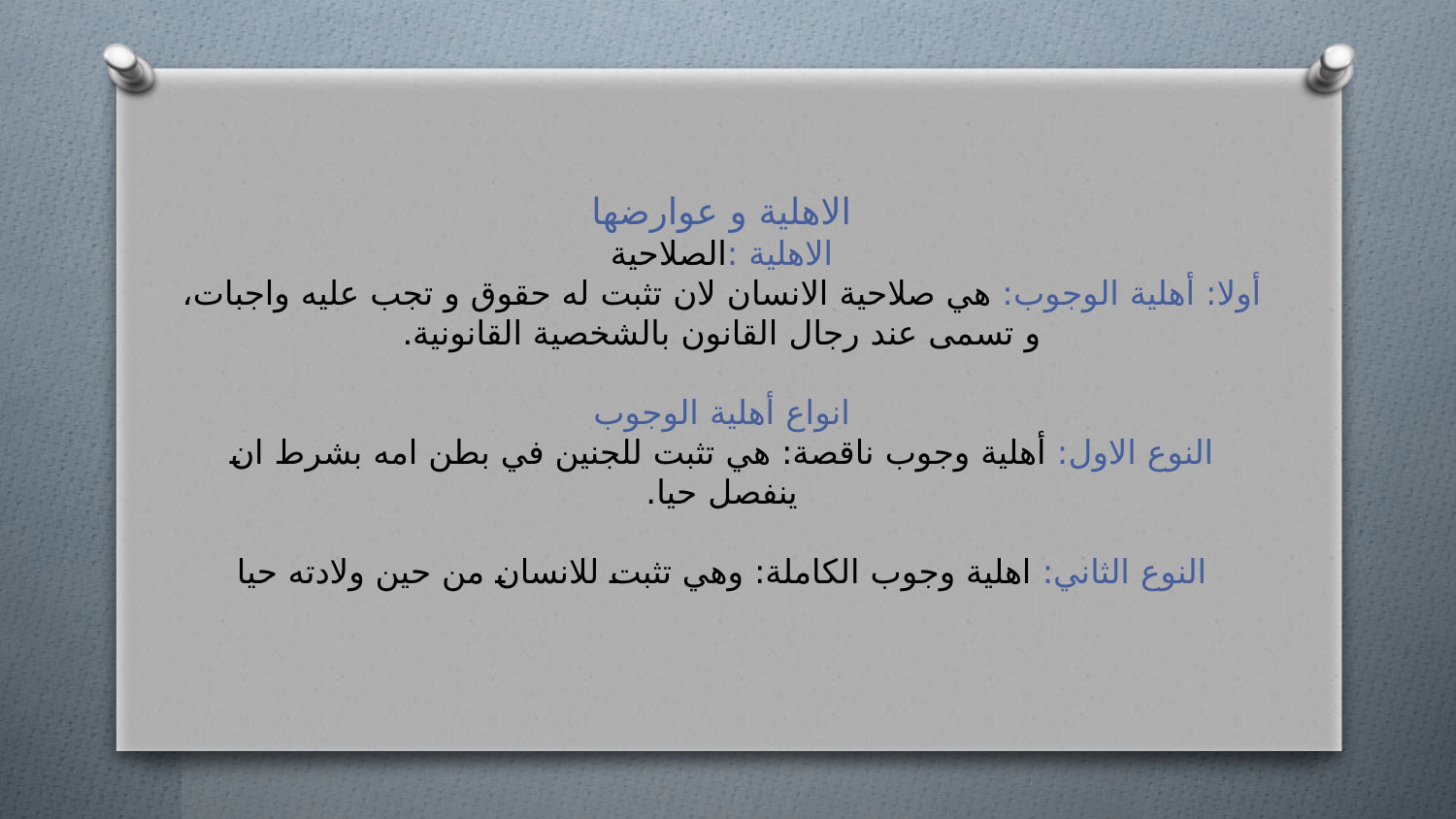

# الاهلية و عوارضها الاهلية :الصلاحية أولا: أهلية الوجوب: هي صلاحية الانسان لان تثبت له حقوق و تجب عليه واجبات، و تسمى عند رجال القانون بالشخصية القانونية. انواع أهلية الوجوب النوع الاول: أهلية وجوب ناقصة: هي تثبت للجنين في بطن امه بشرط ان ينفصل حيا. النوع الثاني: اهلية وجوب الكاملة: وهي تثبت للانسان من حين ولادته حيا